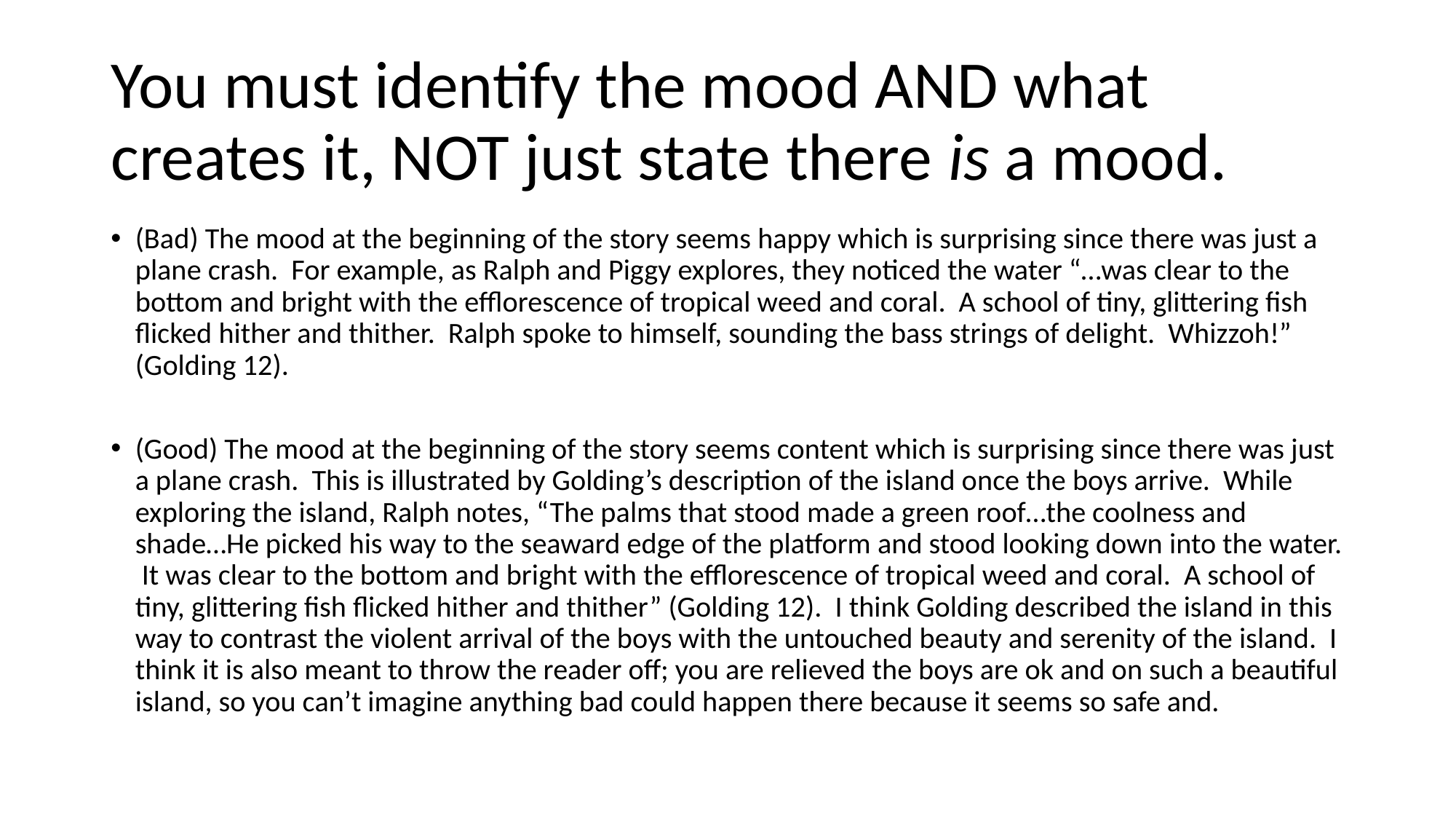

# You must identify the mood AND what creates it, NOT just state there is a mood.
(Bad) The mood at the beginning of the story seems happy which is surprising since there was just a plane crash.  For example, as Ralph and Piggy explores, they noticed the water “…was clear to the bottom and bright with the efflorescence of tropical weed and coral.  A school of tiny, glittering fish flicked hither and thither.  Ralph spoke to himself, sounding the bass strings of delight.  Whizzoh!” (Golding 12).

(Good) The mood at the beginning of the story seems content which is surprising since there was just a plane crash.  This is illustrated by Golding’s description of the island once the boys arrive.  While exploring the island, Ralph notes, “The palms that stood made a green roof…the coolness and shade…He picked his way to the seaward edge of the platform and stood looking down into the water.  It was clear to the bottom and bright with the efflorescence of tropical weed and coral.  A school of tiny, glittering fish flicked hither and thither” (Golding 12).  I think Golding described the island in this way to contrast the violent arrival of the boys with the untouched beauty and serenity of the island.  I think it is also meant to throw the reader off; you are relieved the boys are ok and on such a beautiful island, so you can’t imagine anything bad could happen there because it seems so safe and.